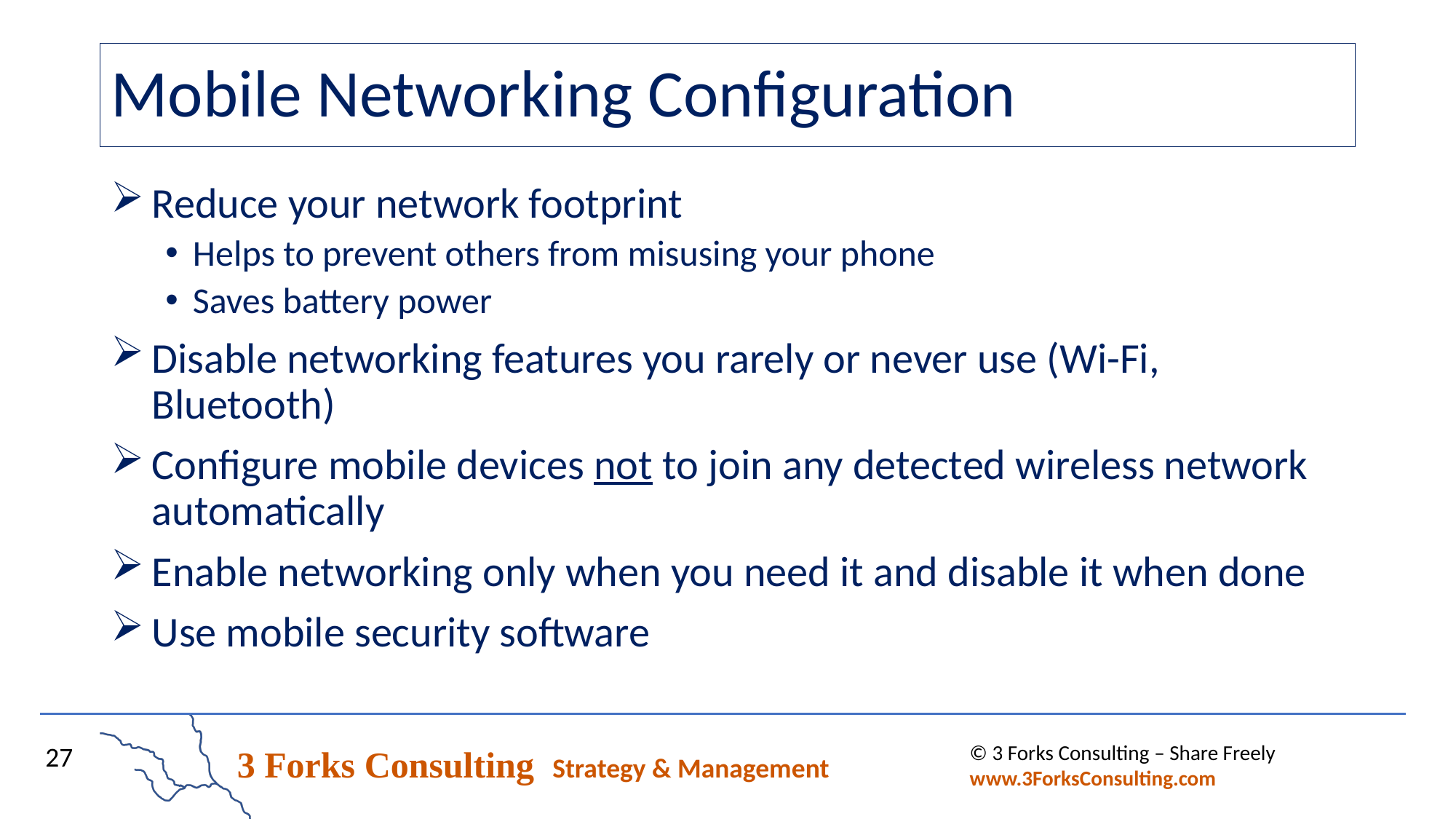

# Mobile Networking Configuration
Reduce your network footprint
Helps to prevent others from misusing your phone
Saves battery power
Disable networking features you rarely or never use (Wi-Fi, Bluetooth)
Configure mobile devices not to join any detected wireless network automatically
Enable networking only when you need it and disable it when done
Use mobile security software

27
© 3 Forks Consulting – Share Freely www.3ForksConsulting.com